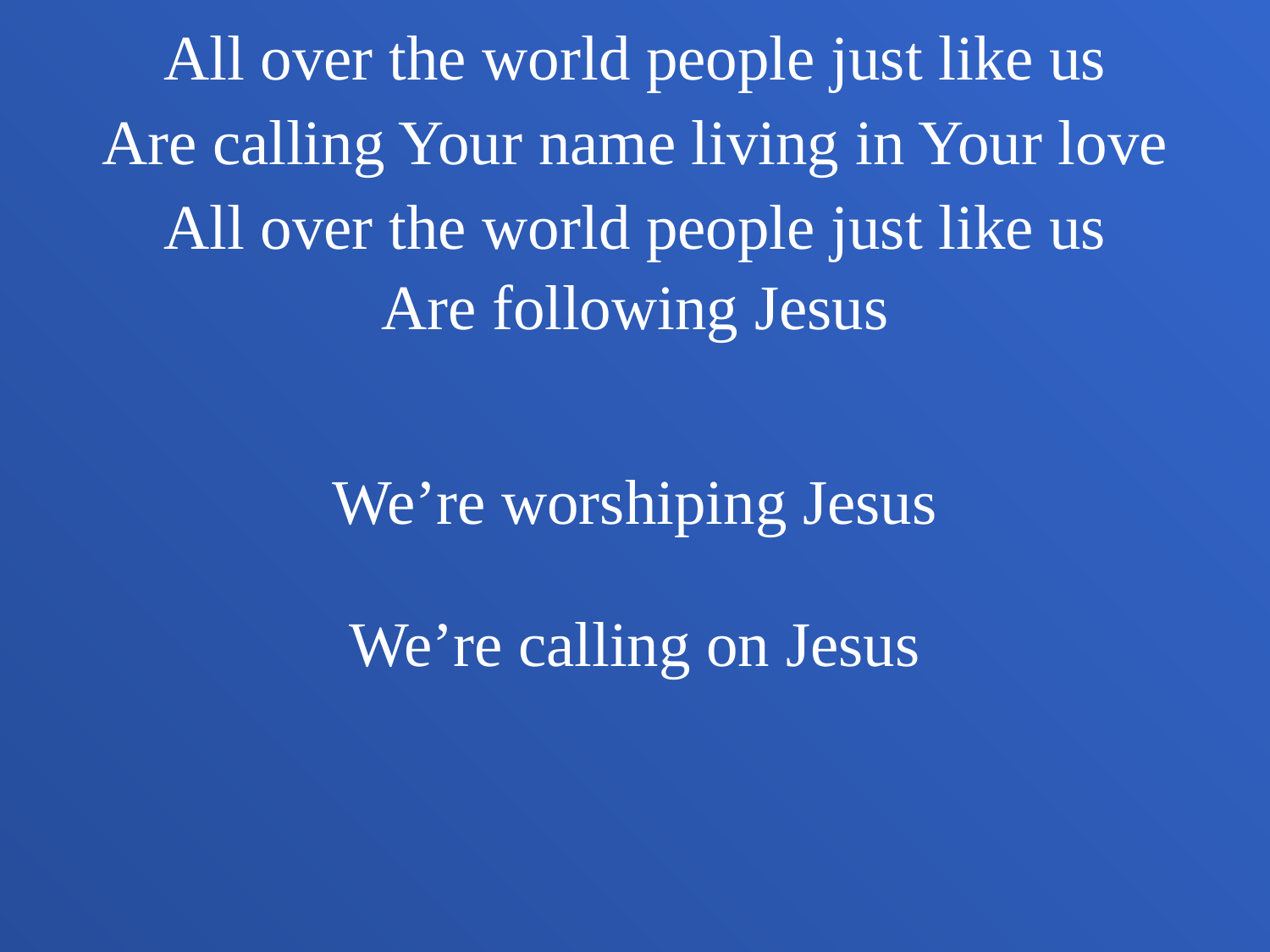

All over the world people just like us
Are calling Your name living in Your love
All over the world people just like us
Are following Jesus
We’re worshiping Jesus
We’re calling on Jesus